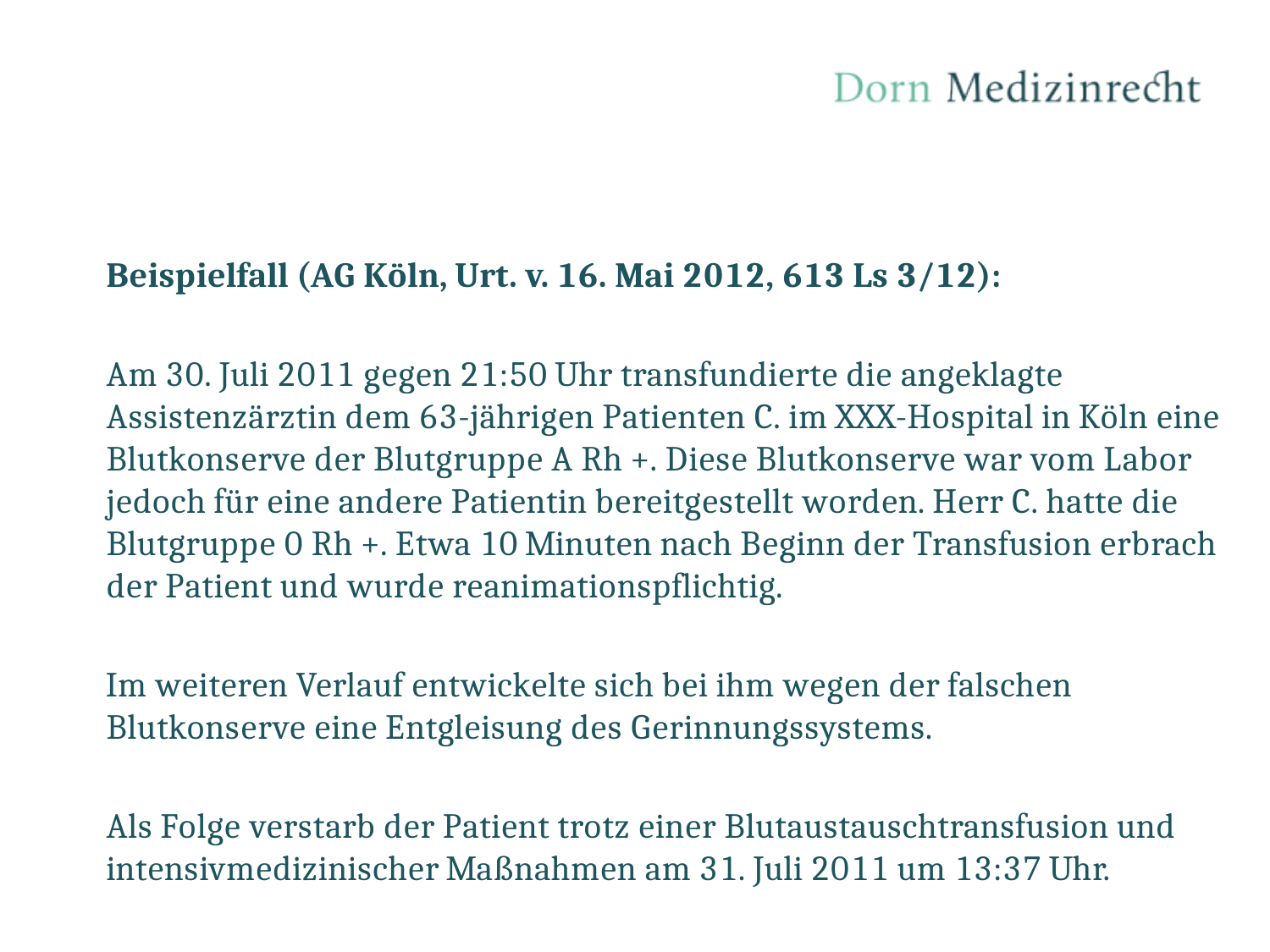

Beispielfall (AG Köln, Urt. v. 16. Mai 2012, 613 Ls 3/12):

Am 30. Juli 2011 gegen 21:50 Uhr transfundierte die angeklagte Assistenzärztin dem 63-jährigen Patienten C. im XXX-Hospital in Köln eine Blutkonserve der Blutgruppe A Rh +. Diese Blutkonserve war vom Labor jedoch für eine andere Patientin bereitgestellt worden. Herr C. hatte die Blutgruppe 0 Rh +. Etwa 10 Minuten nach Beginn der Transfusion erbrach der Patient und wurde reanimationspflichtig.

Im weiteren Verlauf entwickelte sich bei ihm wegen der falschen Blutkonserve eine Entgleisung des Gerinnungssystems.

Als Folge verstarb der Patient trotz einer Blutaustauschtransfusion und intensivmedizinischer Maßnahmen am 31. Juli 2011 um 13:37 Uhr.